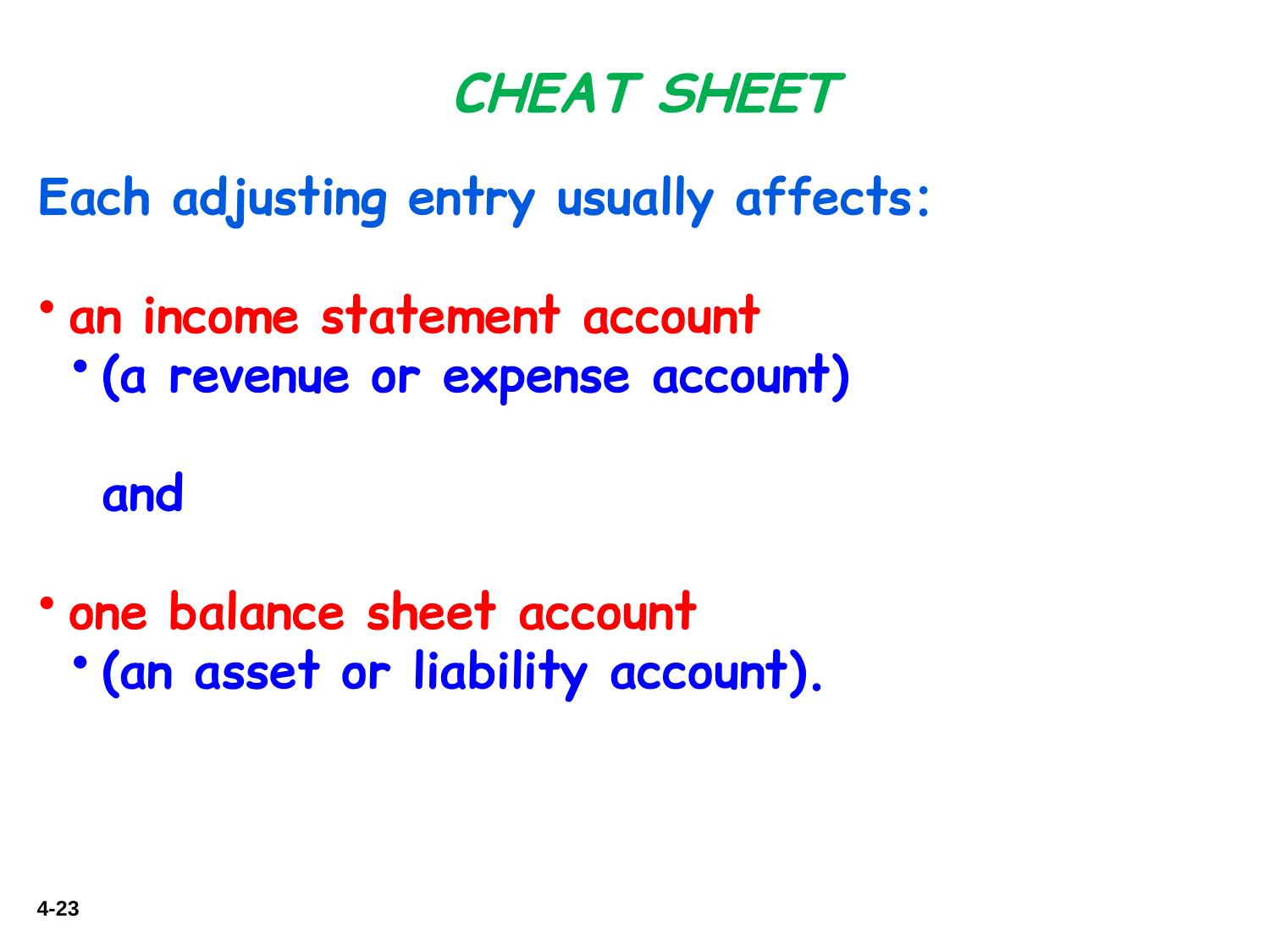

# CHEAT SHEET
Each adjusting entry usually affects:

an income statement account
(a revenue or expense account)

and

one balance sheet account
(an asset or liability account).